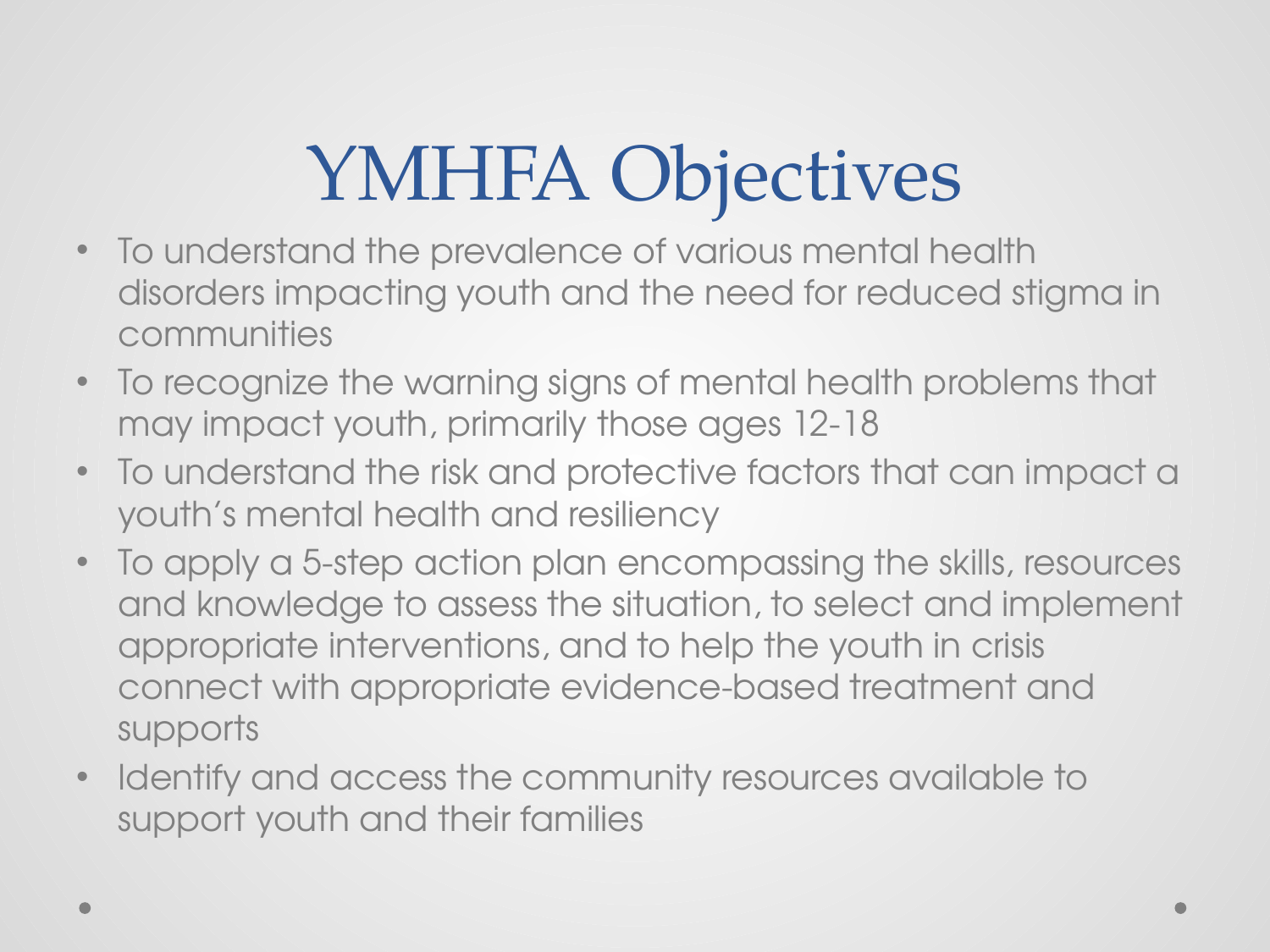

# YMHFA Objectives
To understand the prevalence of various mental health disorders impacting youth and the need for reduced stigma in communities
To recognize the warning signs of mental health problems that may impact youth, primarily those ages 12-18
To understand the risk and protective factors that can impact a youth’s mental health and resiliency
To apply a 5-step action plan encompassing the skills, resources and knowledge to assess the situation, to select and implement appropriate interventions, and to help the youth in crisis connect with appropriate evidence-based treatment and supports
Identify and access the community resources available to support youth and their families